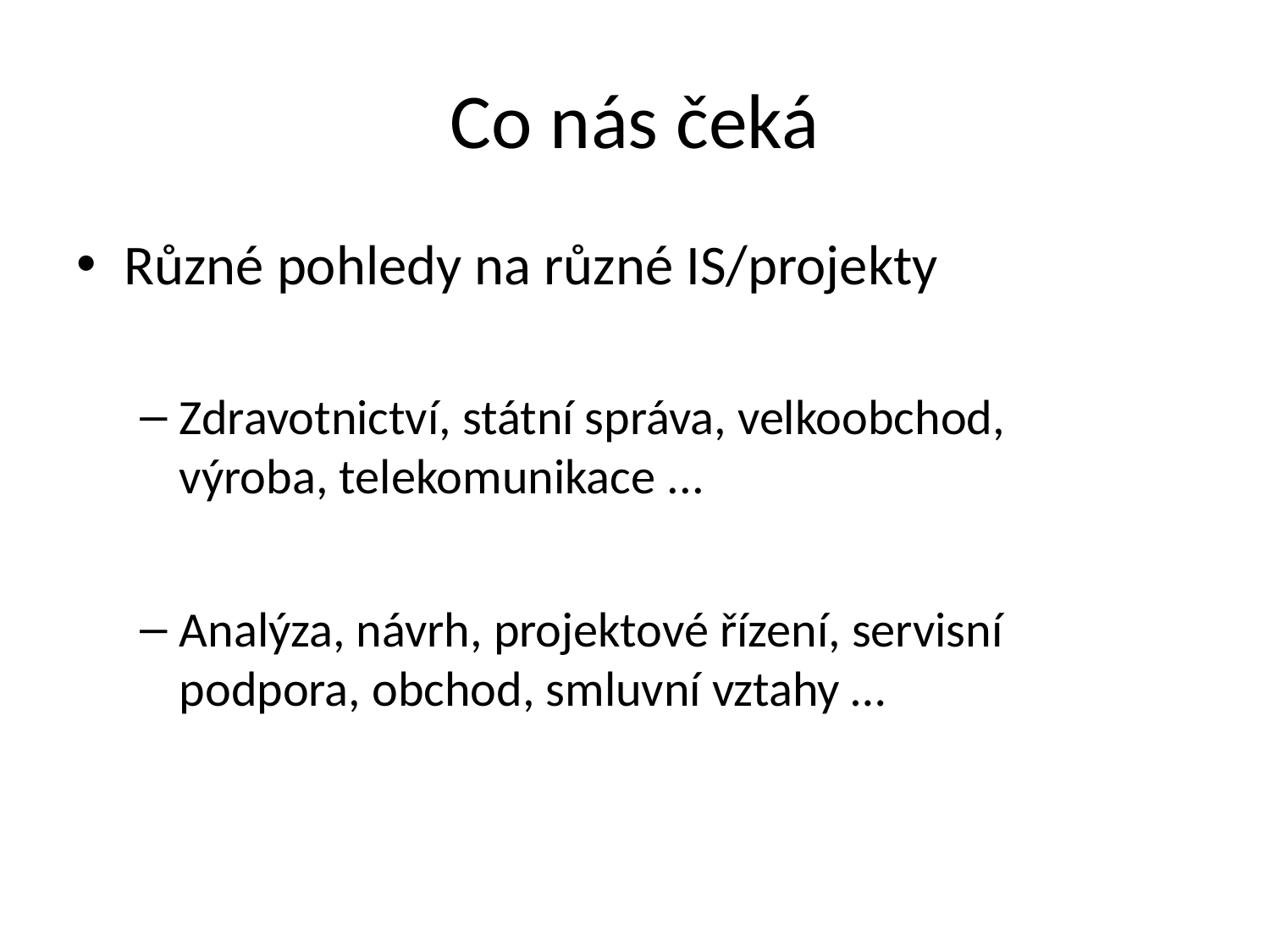

# Co nás čeká
Různé pohledy na různé IS/projekty

Zdravotnictví, státní správa, velkoobchod,
výroba, telekomunikace ...

Analýza, návrh, projektové řízení, servisní podpora, obchod, smluvní vztahy …